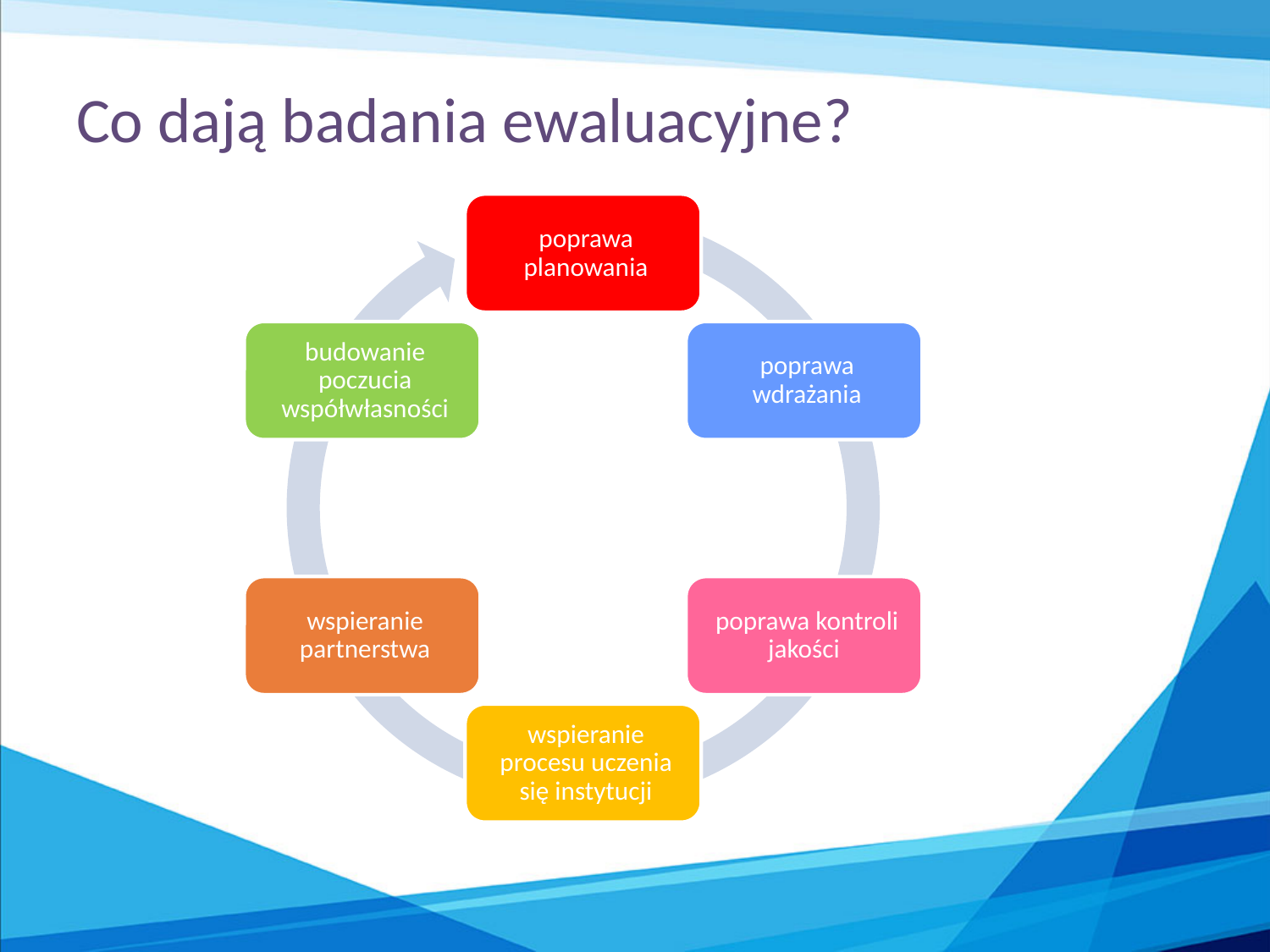

# Co dają badania ewaluacyjne?
poprawa planowania
poprawa wdrażania
poprawa kontroli jakości
wspieranie procesu uczenia się instytucji
wspieranie partnerstwa
budowanie poczucia współwłasności